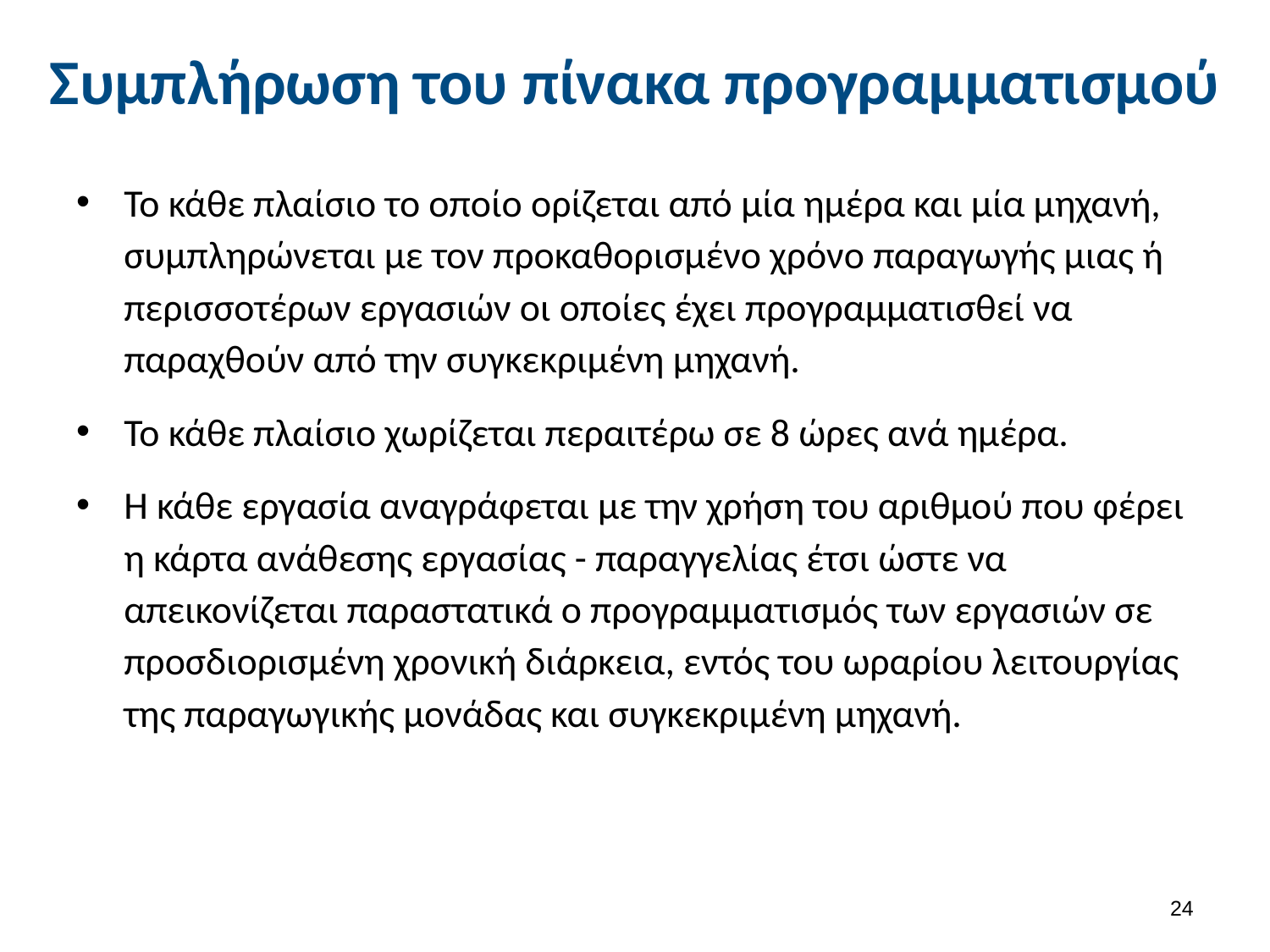

# Συμπλήρωση του πίνακα προγραμματισμού
Το κάθε πλαίσιο το οποίο ορίζεται από μία ημέρα και μία μηχανή, συμπληρώνεται με τον προκαθορισμένο χρόνο παραγωγής μιας ή περισσοτέρων εργασιών οι οποίες έχει προγραμματισθεί να παραχθούν από την συγκεκριμένη μηχανή.
Το κάθε πλαίσιο χωρίζεται περαιτέρω σε 8 ώρες ανά ημέρα.
H κάθε εργασία αναγράφεται με την χρήση του αριθμού που φέρει η κάρτα ανάθεσης εργασίας - παραγγελίας έτσι ώστε να απεικονίζεται παραστατικά ο προγραμματισμός των εργασιών σε προσδιορισμένη χρονική διάρκεια, εντός του ωραρίου λειτουργίας της παραγωγικής μονάδας και συγκεκριμένη μηχανή.
24